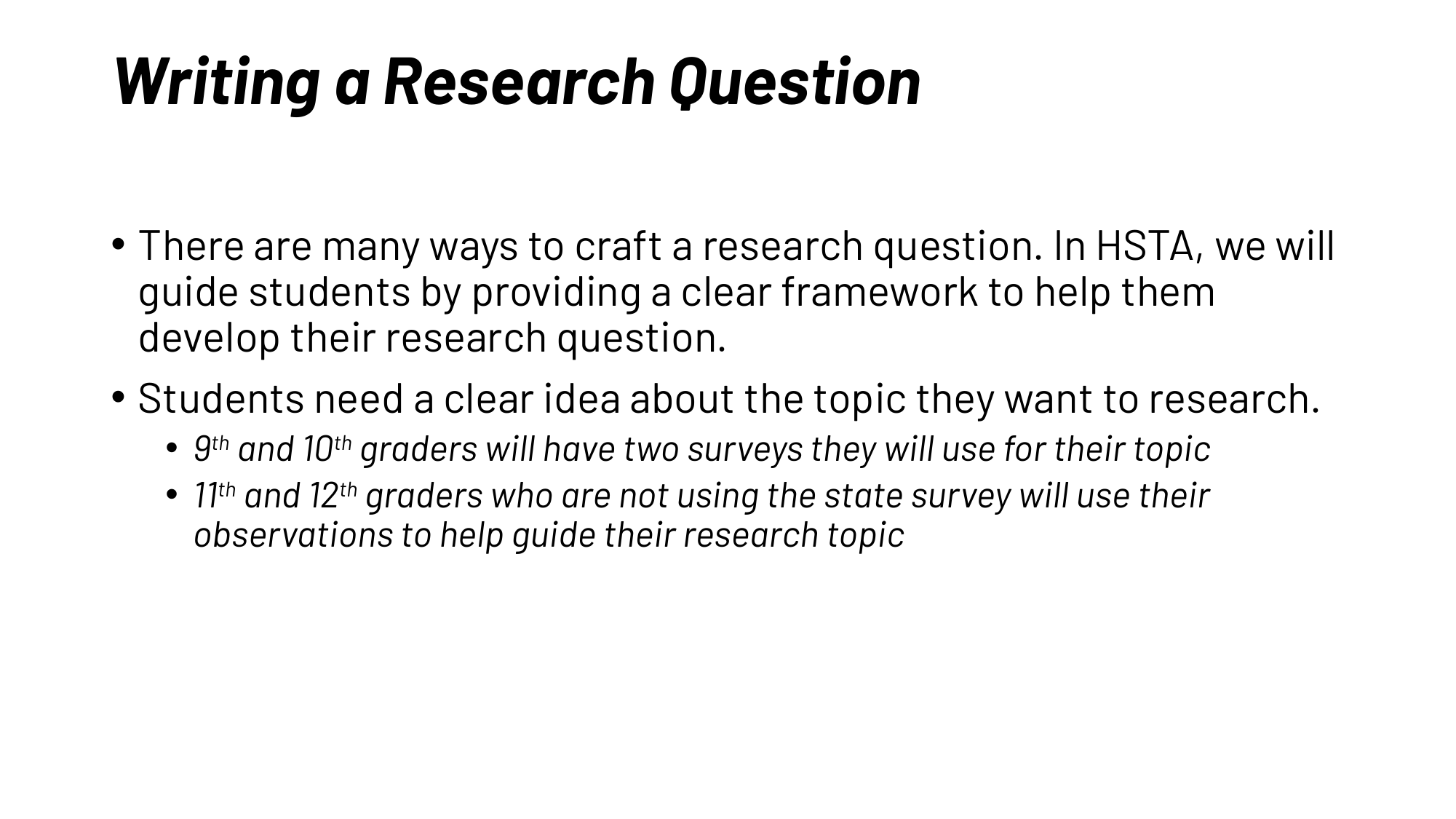

# Writing a Research Question
There are many ways to craft a research question. In HSTA, we will guide students by providing a clear framework to help them develop their research question.
Students need a clear idea about the topic they want to research.
9th and 10th graders will have two surveys they will use for their topic
11th and 12th graders who are not using the state survey will use their observations to help guide their research topic